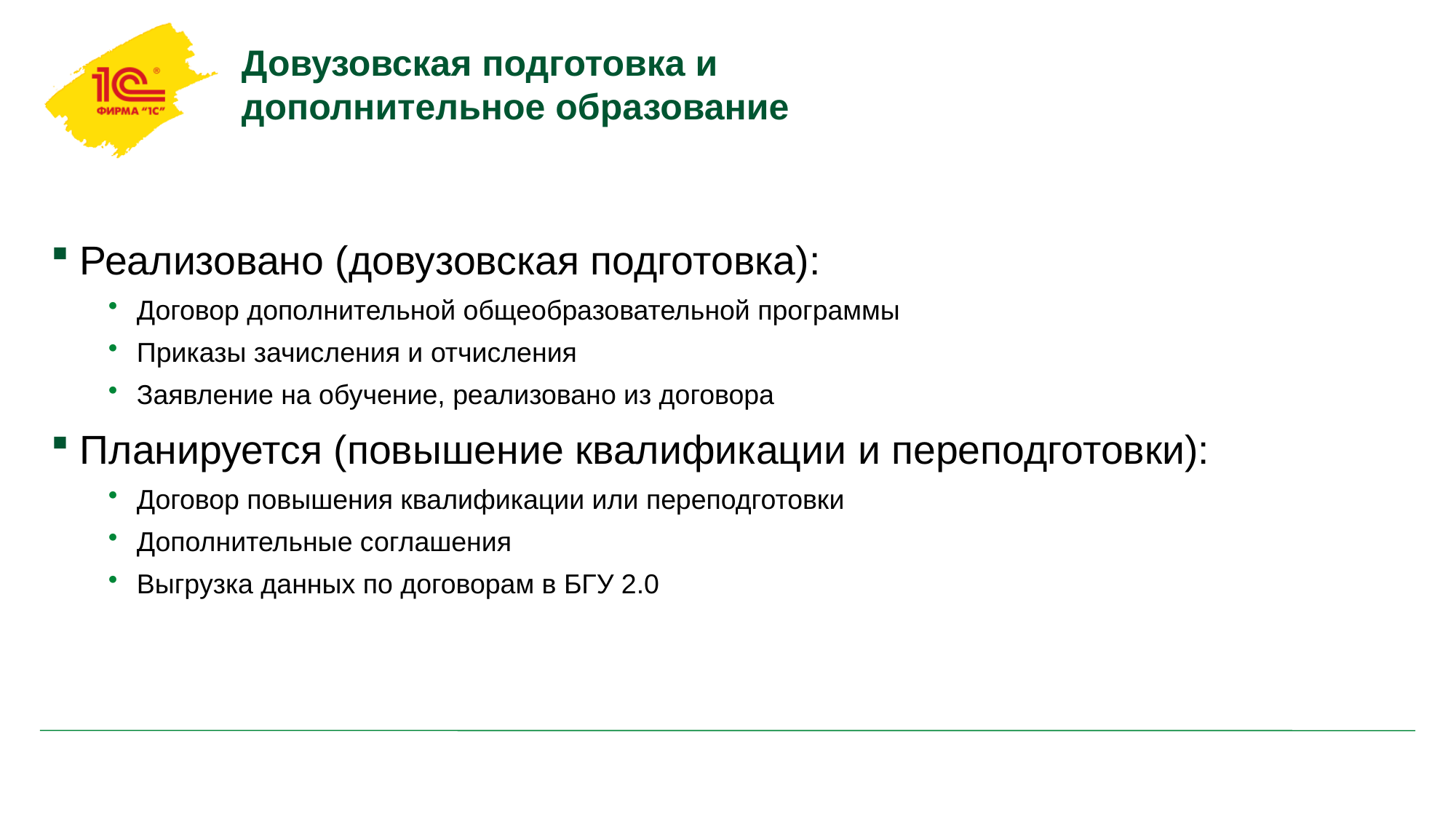

# Довузовская подготовка и дополнительное образование
Реализовано (довузовская подготовка):
Договор дополнительной общеобразовательной программы
Приказы зачисления и отчисления
Заявление на обучение, реализовано из договора
Планируется (повышение квалификации и переподготовки):
Договор повышения квалификации или переподготовки
Дополнительные соглашения
Выгрузка данных по договорам в БГУ 2.0